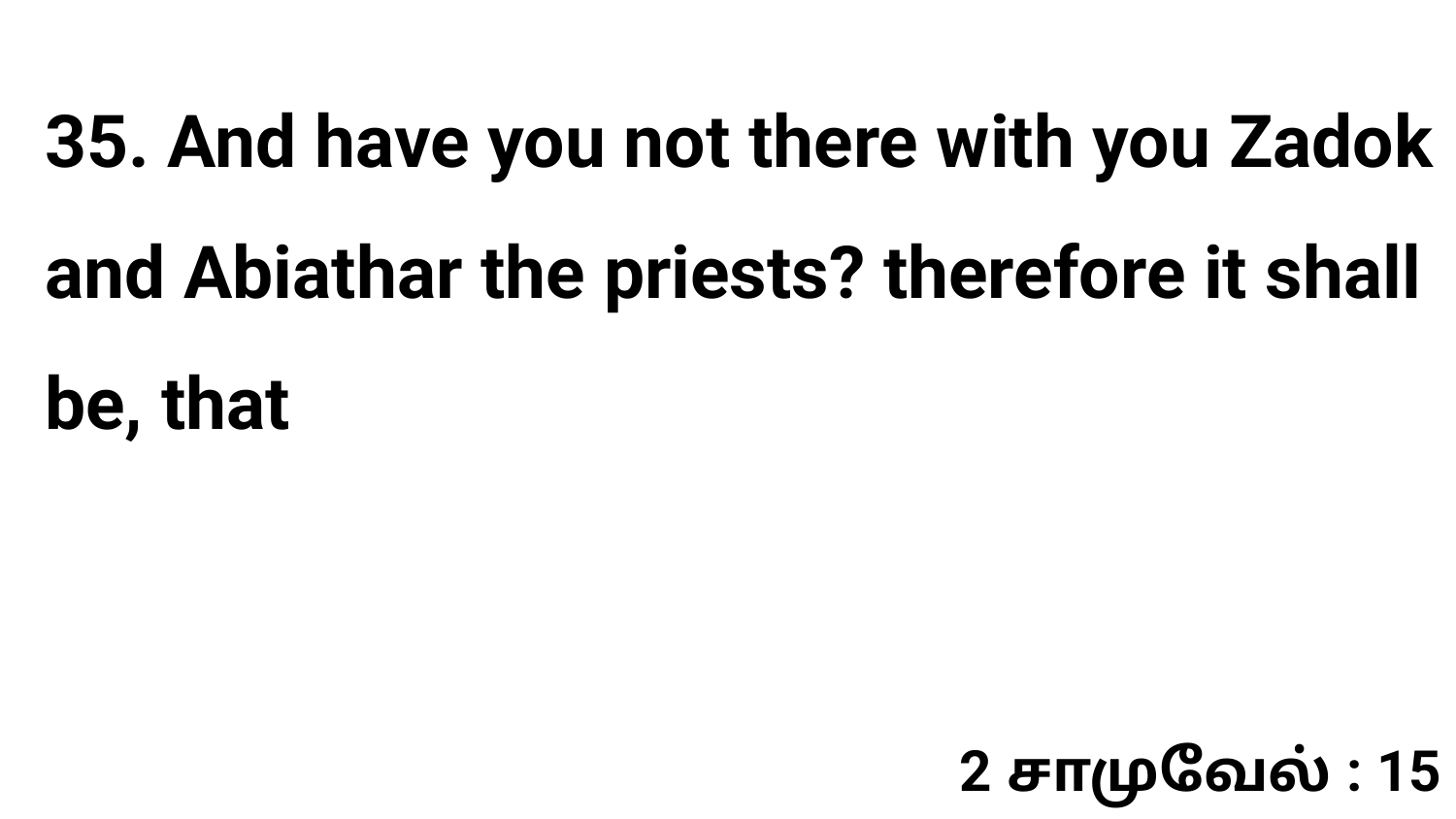

35. And have you not there with you Zadok and Abiathar the priests? therefore it shall be, that
2 சாமுவேல் : 15